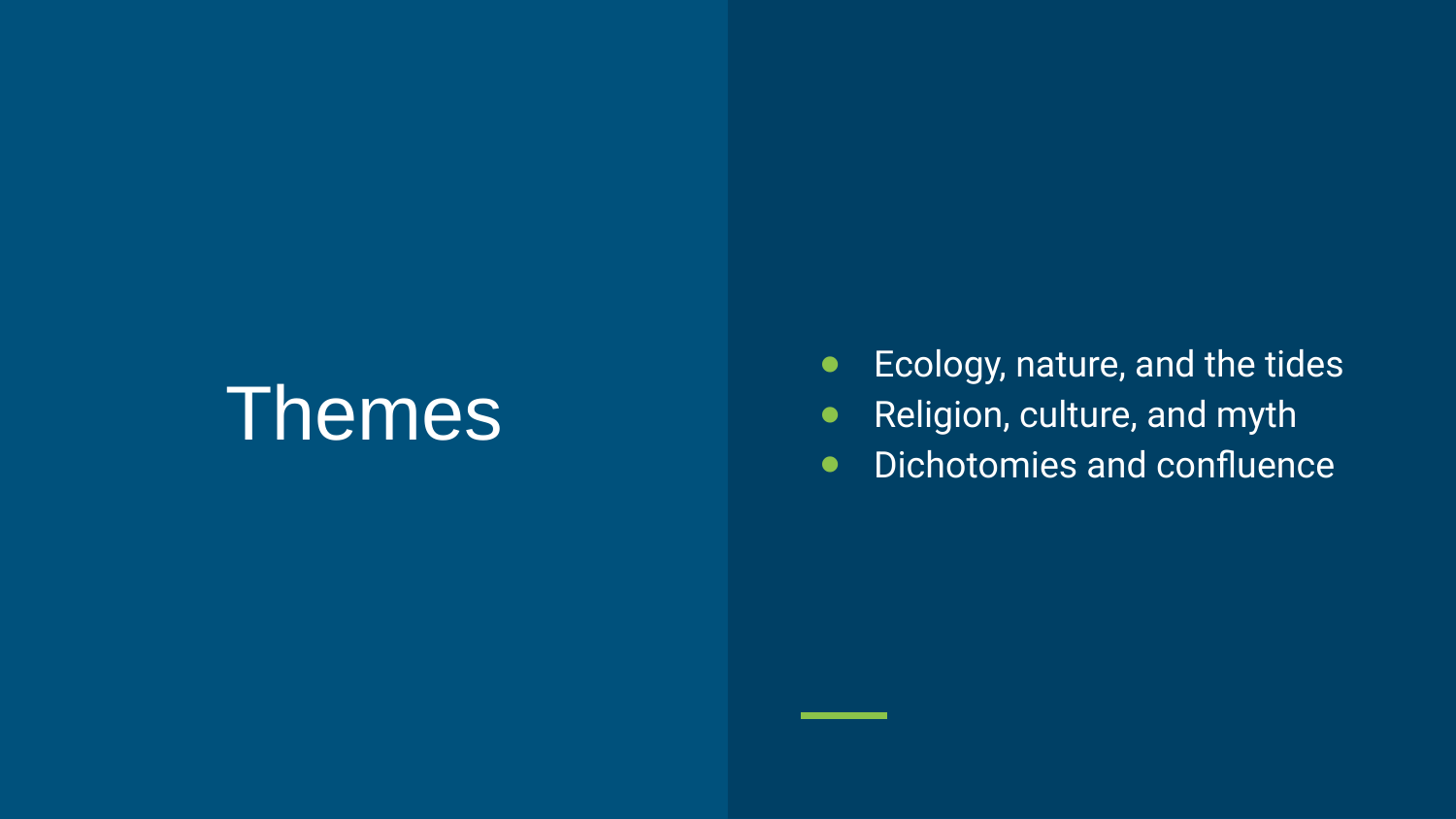

Ecology, nature, and the tides
Religion, culture, and myth
Dichotomies and confluence
# Themes